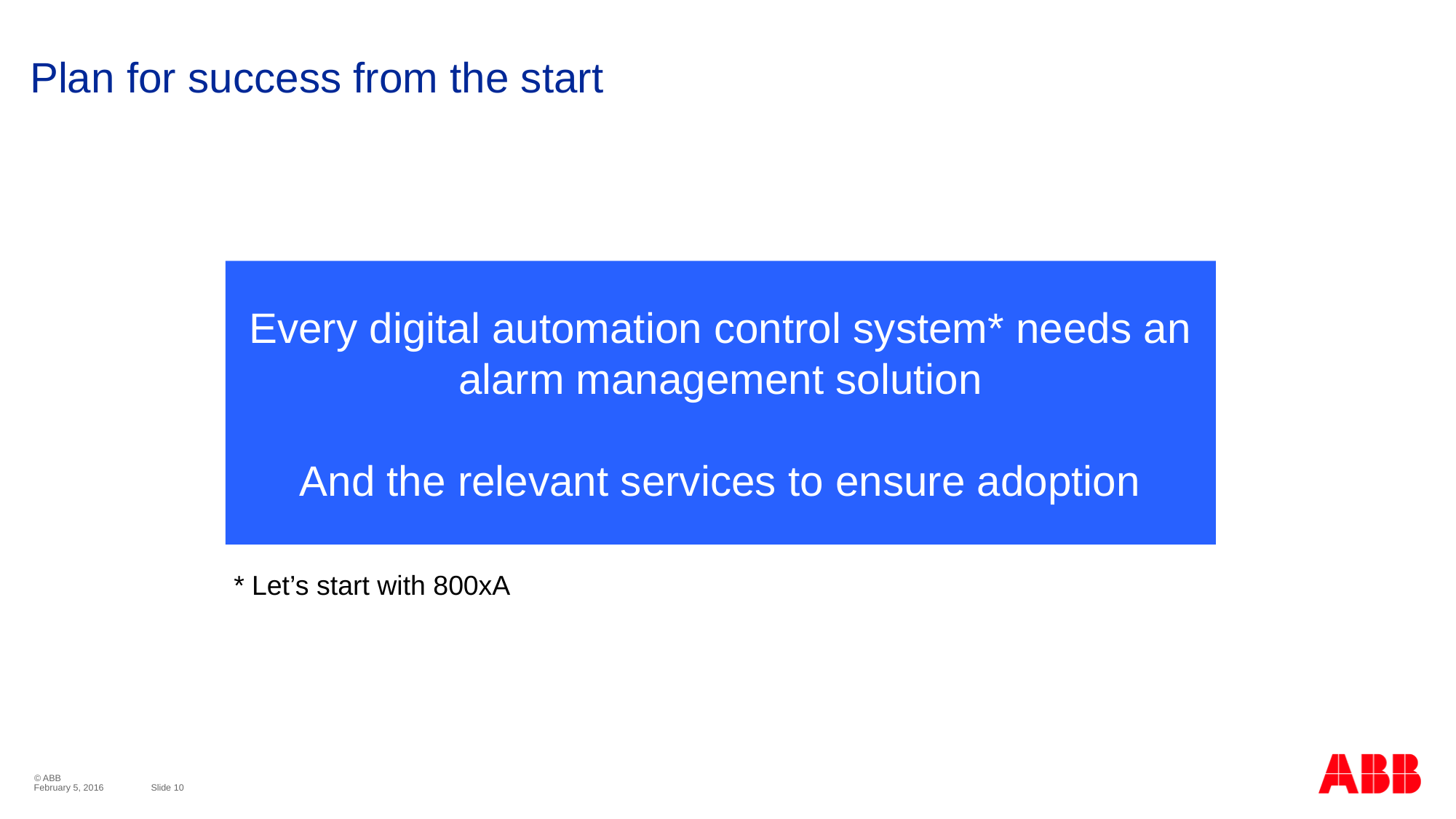

# Plan for success from the start
Every digital automation control system* needs an alarm management solution

And the relevant services to ensure adoption
* Let’s start with 800xA